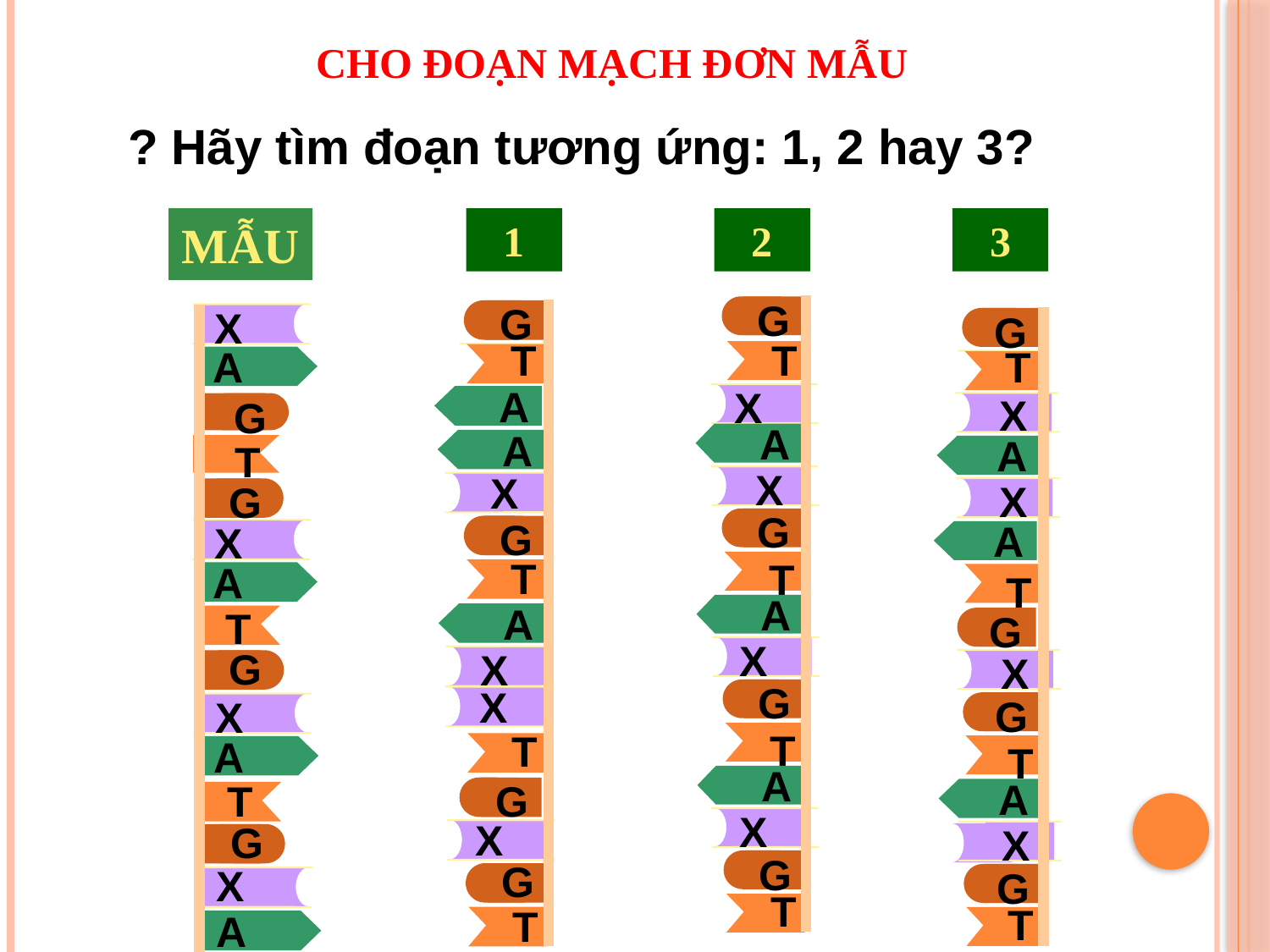

CHO ĐOẠN MẠCH ĐƠN MẪU
? Hãy tìm đoạn tương ứng: 1, 2 hay 3?
MẪU
1
2
3
G

T

 X

A
X

G

T

A
X

G

T

A
X

G

T

G

T

A
A
X

G

T

A
X

X

T

G

X

G

T

X

A
G

T

G

X

A
T

G

X

A
T

G

X

A
G

T

X

A
X

A
T

G

X

G

T

A
X

G

T